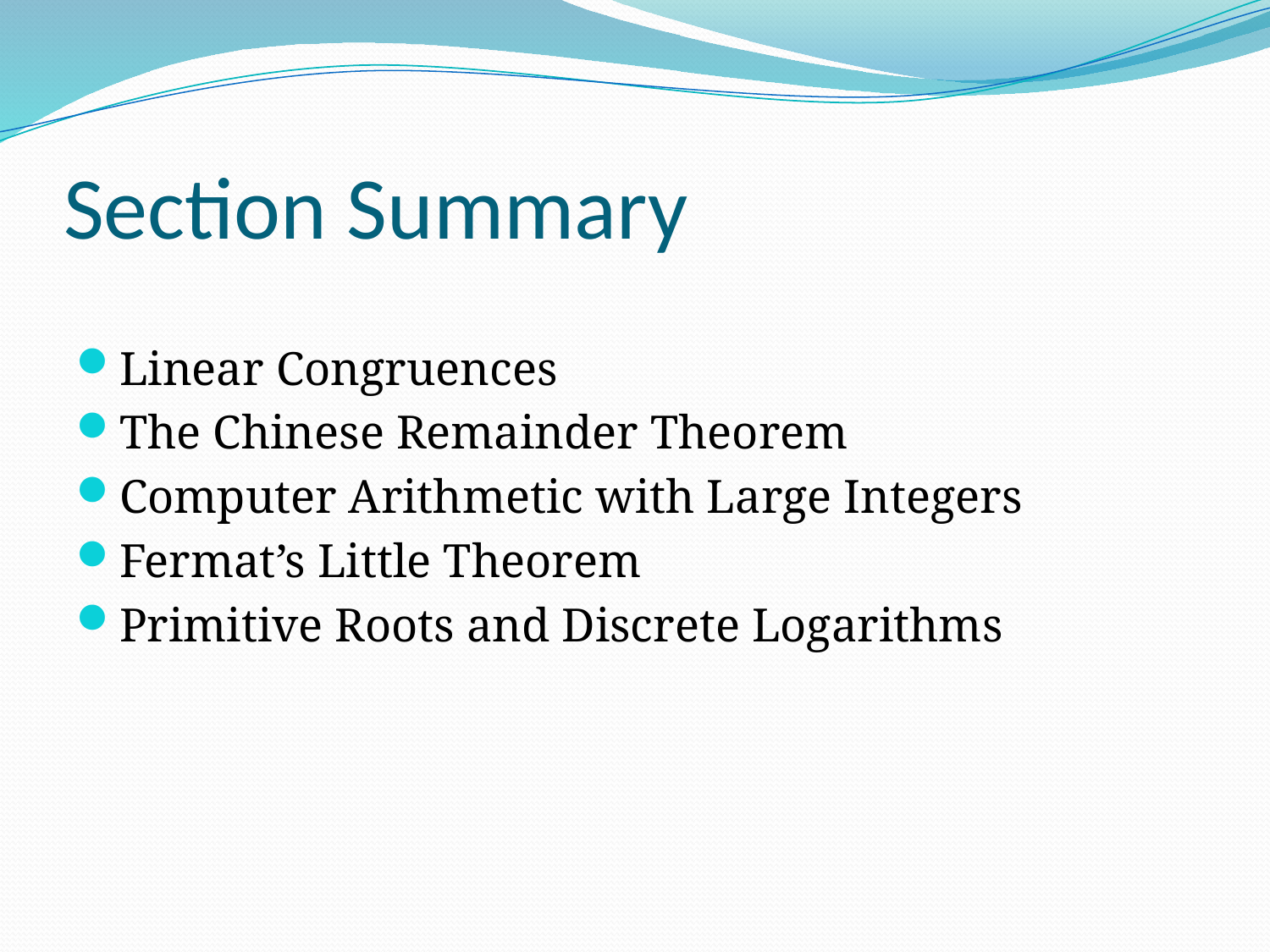

# Section Summary

Linear Congruences
The Chinese Remainder Theorem
Computer Arithmetic with Large Integers
Fermat’s Little Theorem
Primitive Roots and Discrete Logarithms